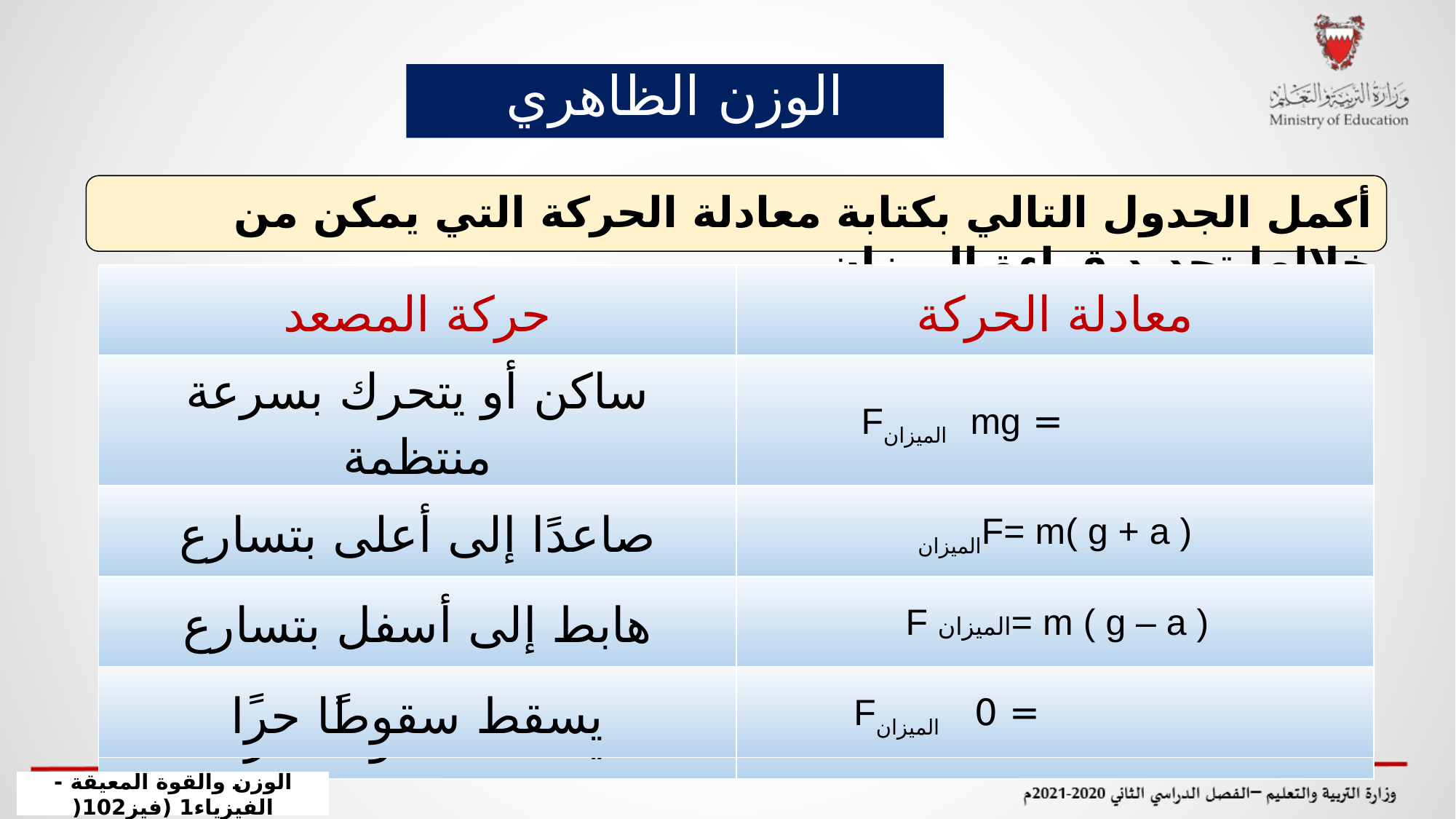

الوزن الظاهري
أكمل الجدول التالي بكتابة معادلة الحركة التي يمكن من خلالها تحديد قراءة الميزان.

| حركة المصعد | معادلة الحركة |
| --- | --- |
| ساكن أو يتحرك بسرعة منتظمة |  |
| صاعدًا إلى أعلى بتسارع |  |
| هابط إلى أسفل بتسارع |  |
| يسقط سقوطًا حرًا |  |
| حركة المصعد | معادلة الحركة |
| --- | --- |
| ساكن أو يتحرك بسرعة منتظمة | = mg الميزانF |
| صاعدًا إلى أعلى بتسارع | الميزانF= m( g + a ) |
| هابط إلى أسفل بتسارع | F الميزان= m ( g – a ) |
| يسقط سقوطًا حرًا | = 0 الميزانF |
الوزن والقوة المعيقة - الفيزياء1 (فيز102(